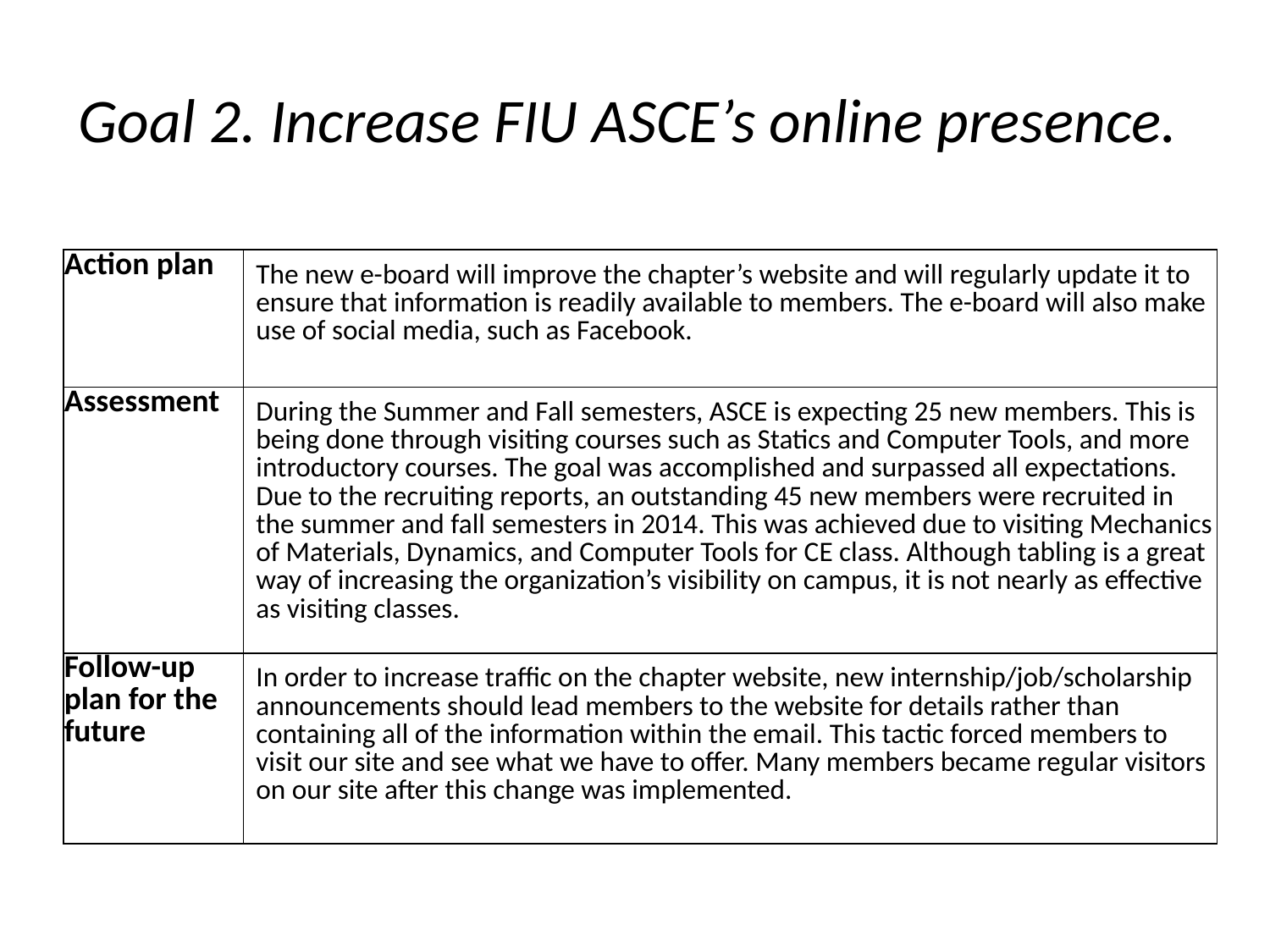

# Goal 2. Increase FIU ASCE’s online presence.
| Action plan | The new e-board will improve the chapter’s website and will regularly update it to ensure that information is readily available to members. The e-board will also make use of social media, such as Facebook. |
| --- | --- |
| Assessment | During the Summer and Fall semesters, ASCE is expecting 25 new members. This is being done through visiting courses such as Statics and Computer Tools, and more introductory courses. The goal was accomplished and surpassed all expectations. Due to the recruiting reports, an outstanding 45 new members were recruited in the summer and fall semesters in 2014. This was achieved due to visiting Mechanics of Materials, Dynamics, and Computer Tools for CE class. Although tabling is a great way of increasing the organization’s visibility on campus, it is not nearly as effective as visiting classes. |
| Follow-up plan for the future | In order to increase traffic on the chapter website, new internship/job/scholarship announcements should lead members to the website for details rather than containing all of the information within the email. This tactic forced members to visit our site and see what we have to offer. Many members became regular visitors on our site after this change was implemented. |